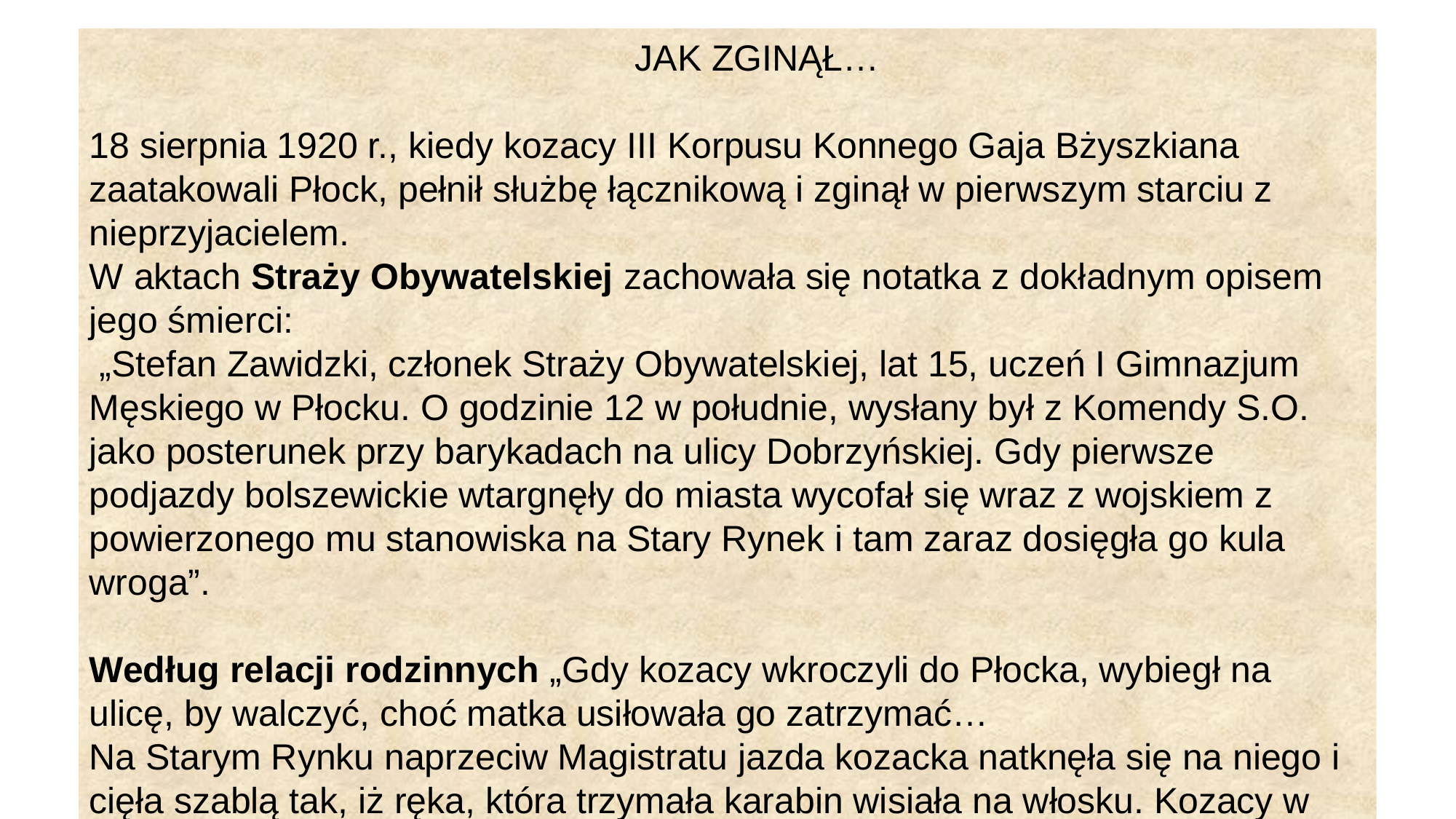

JAK ZGINĄŁ…

18 sierpnia 1920 r., kiedy kozacy III Korpusu Konnego Gaja Bżyszkiana zaatakowali Płock, pełnił służbę łącznikową i zginął w pierwszym starciu z nieprzyjacielem.
W aktach Straży Obywatelskiej zachowała się notatka z dokładnym opisem jego śmierci:
 „Stefan Zawidzki, członek Straży Obywatelskiej, lat 15, uczeń I Gimnazjum Męskiego w Płocku. O godzinie 12 w południe, wysłany był z Komendy S.O. jako posterunek przy barykadach na ulicy Dobrzyńskiej. Gdy pierwsze podjazdy bolszewickie wtargnęły do miasta wycofał się wraz z wojskiem z powierzonego mu stanowiska na Stary Rynek i tam zaraz dosięgła go kula wroga”.

Według relacji rodzinnych „Gdy kozacy wkroczyli do Płocka, wybiegł na ulicę, by walczyć, choć matka usiłowała go zatrzymać…
Na Starym Rynku naprzeciw Magistratu jazda kozacka natknęła się na niego i cięła szablą tak, iż ręka, która trzymała karabin wisiała na włosku. Kozacy w złości pokłuli go szablami tak, że podziurawiony był straszliwie i leżał brocząc krwią. Mieszkańcy usiłowali wciągnąć go do bramy, ale nieprzyjacielscy żołnierze im na to nie pozwolili. Dopiero po wielu godzinach matka znalazła go martwego i zakrwawionego, i przyniosła do domu.